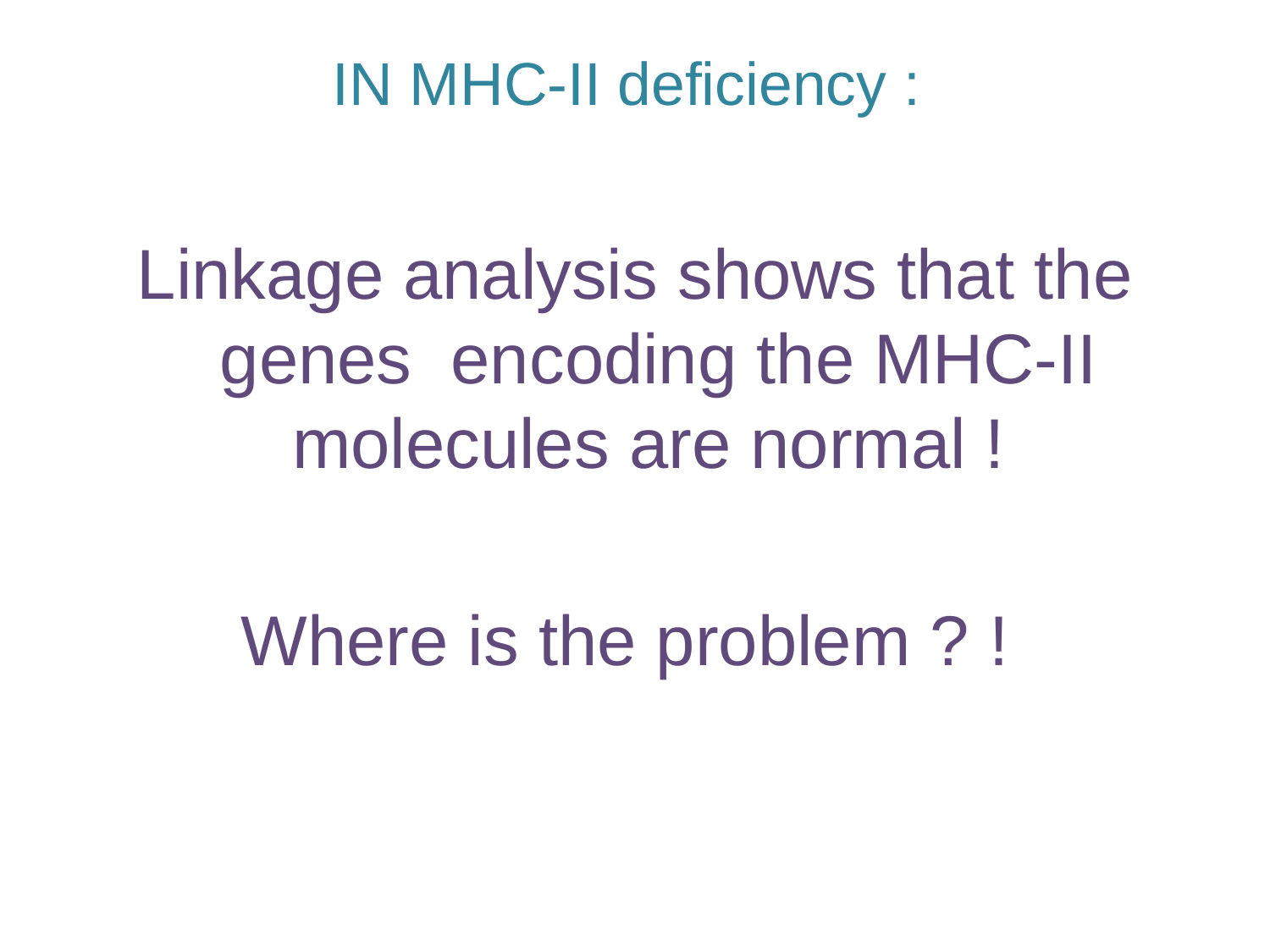

# IN MHC-II deficiency :
Linkage analysis shows that the genes  encoding the MHC-II molecules are normal !

Where is the problem ? !